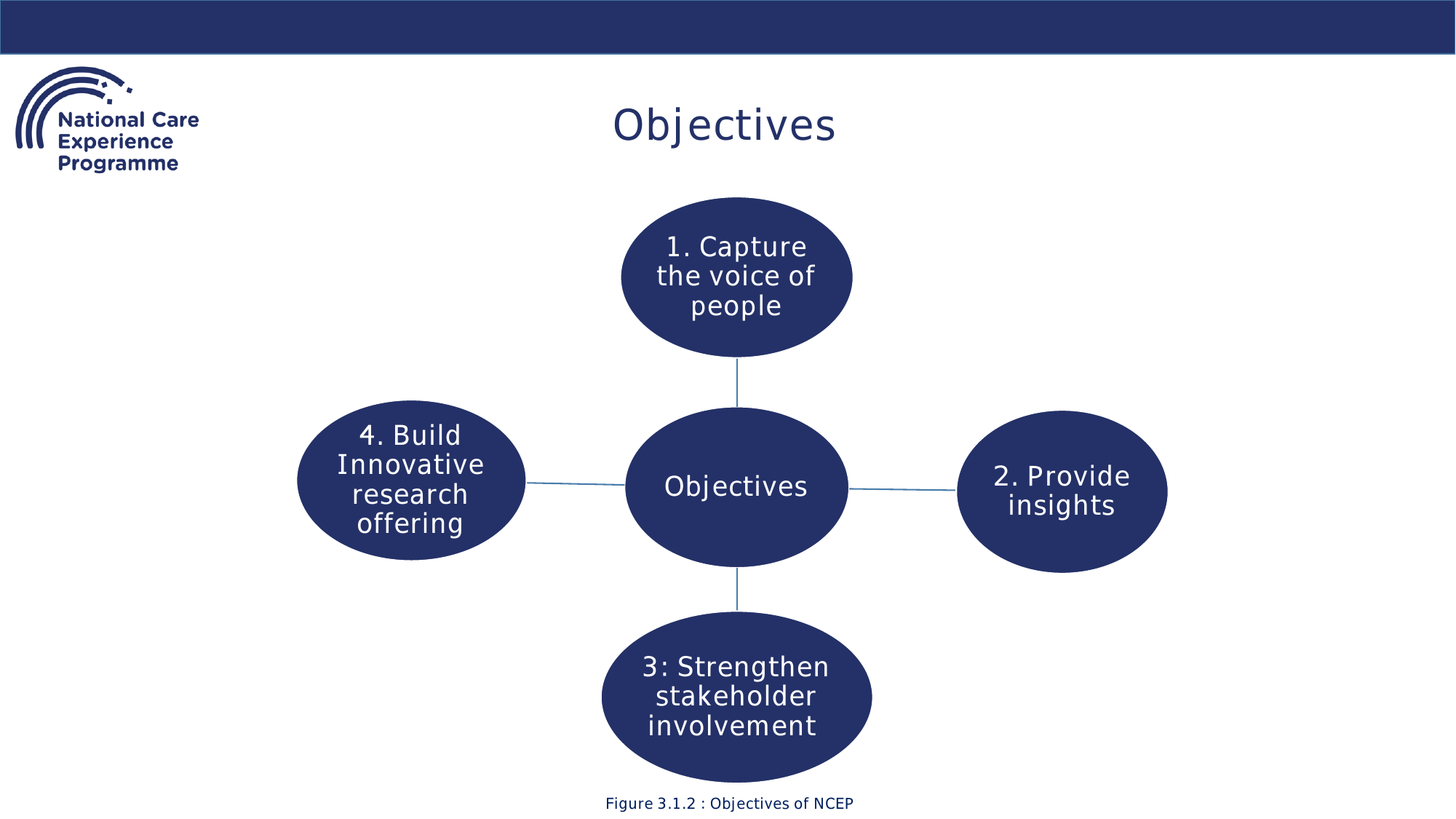

# Objectives
Objectives

1. Capture the voice of people

2. Provide insights

3: Strengthen stakeholder involvement

4. Build Innovative research offering
Figure 3.1.2 : Objectives of NCEP